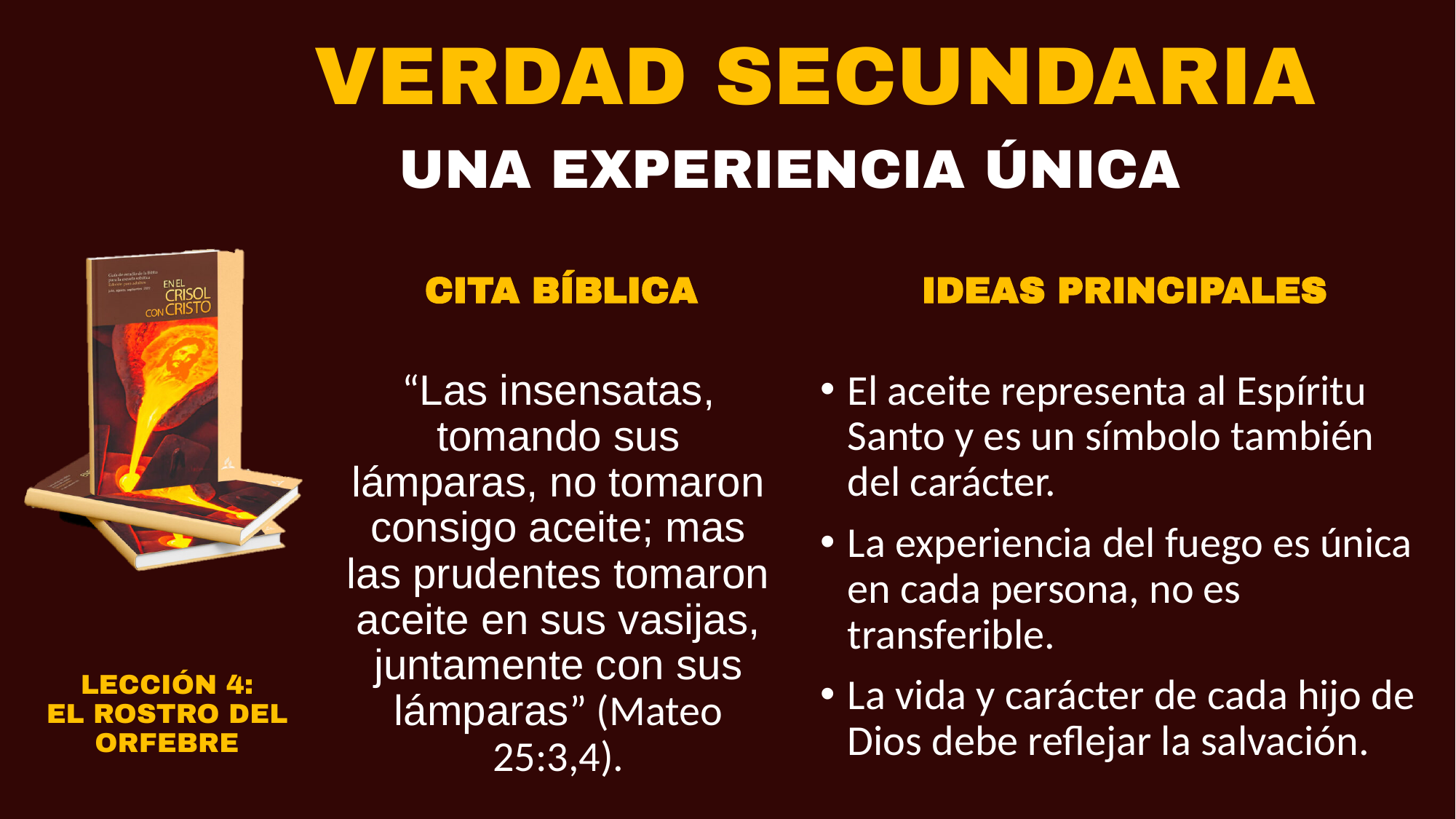

# VERDAD SECUNDARIA
UNA EXPERIENCIA ÚNICA
CITA BÍBLICA
IDEAS PRINCIPALES
“Las insensatas, tomando sus lámparas, no tomaron consigo aceite; mas las prudentes tomaron aceite en sus vasijas, juntamente con sus lámparas” (Mateo 25:3,4).
El aceite representa al Espíritu Santo y es un símbolo también del carácter.
La experiencia del fuego es única en cada persona, no es transferible.
La vida y carácter de cada hijo de Dios debe reflejar la salvación.

LECCIÓN 4:
EL ROSTRO DEL ORFEBRE